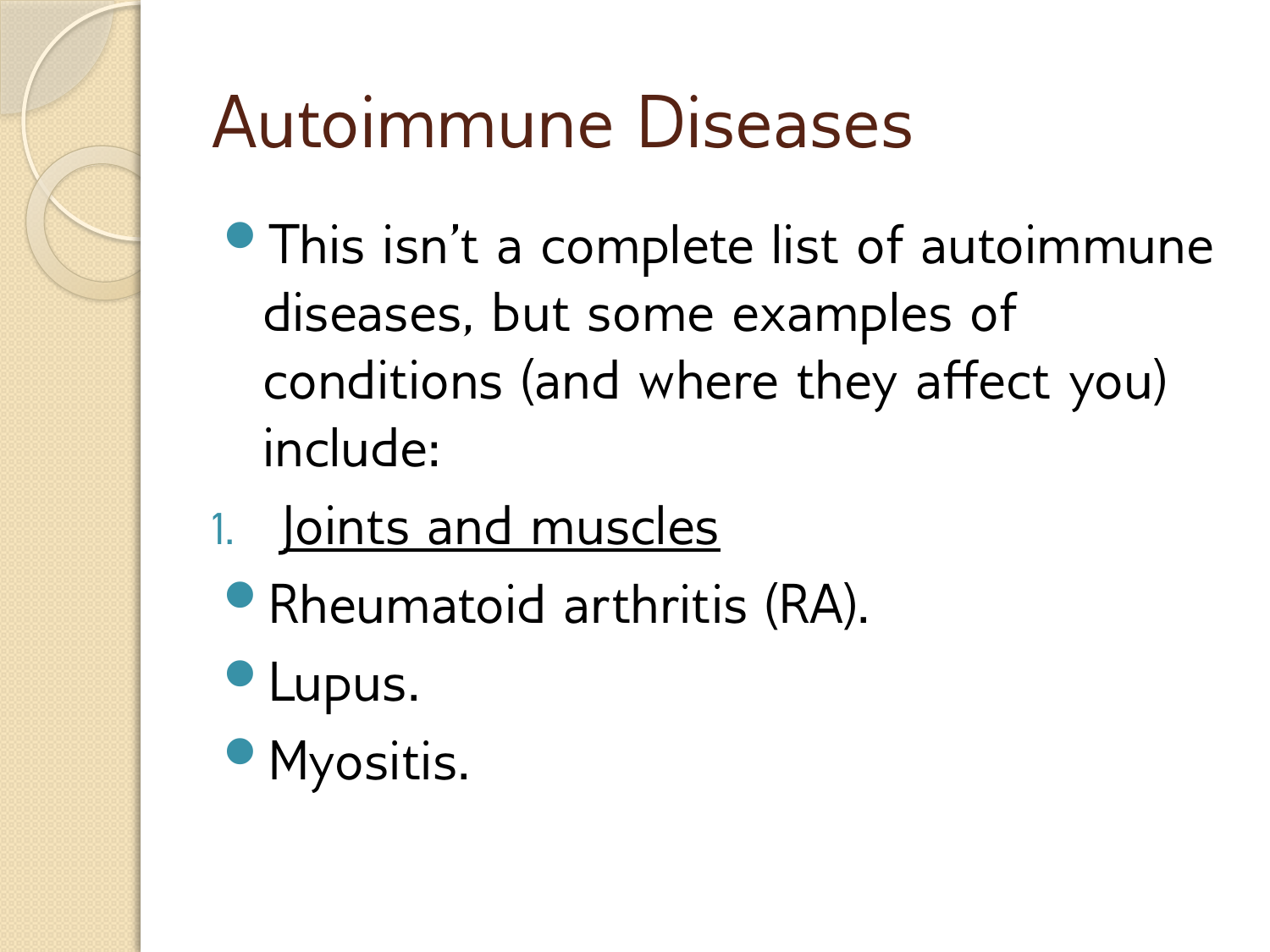

# Autoimmune Diseases
This isn’t a complete list of autoimmune diseases, but some examples of conditions (and where they affect you) include:
Joints and muscles
Rheumatoid arthritis (RA).
Lupus.
Myositis.